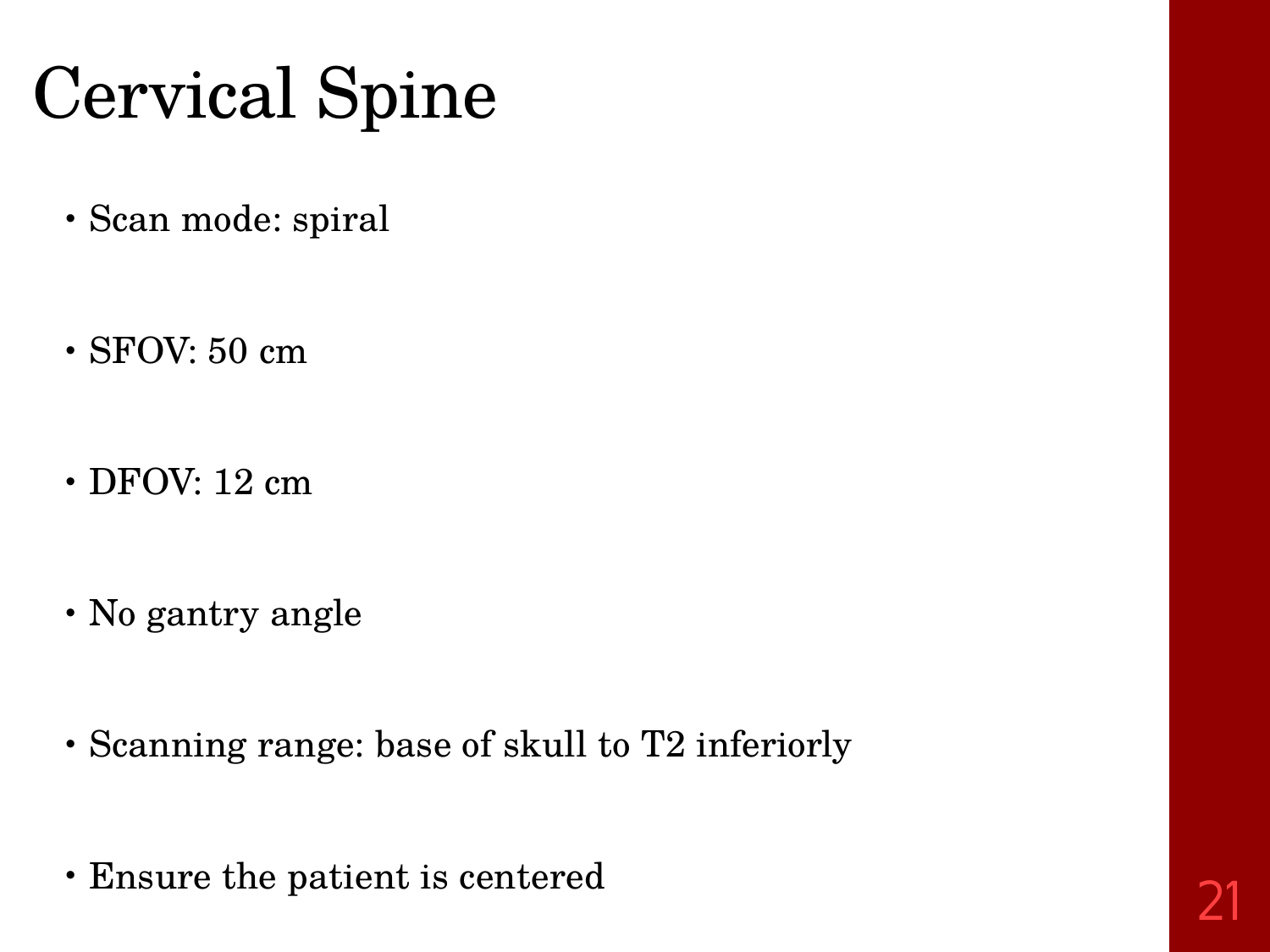

# Cervical Spine
Scan mode: spiral

SFOV: 50 cm

DFOV: 12 cm

No gantry angle

Scanning range: base of skull to T2 inferiorly

Ensure the patient is centered
21